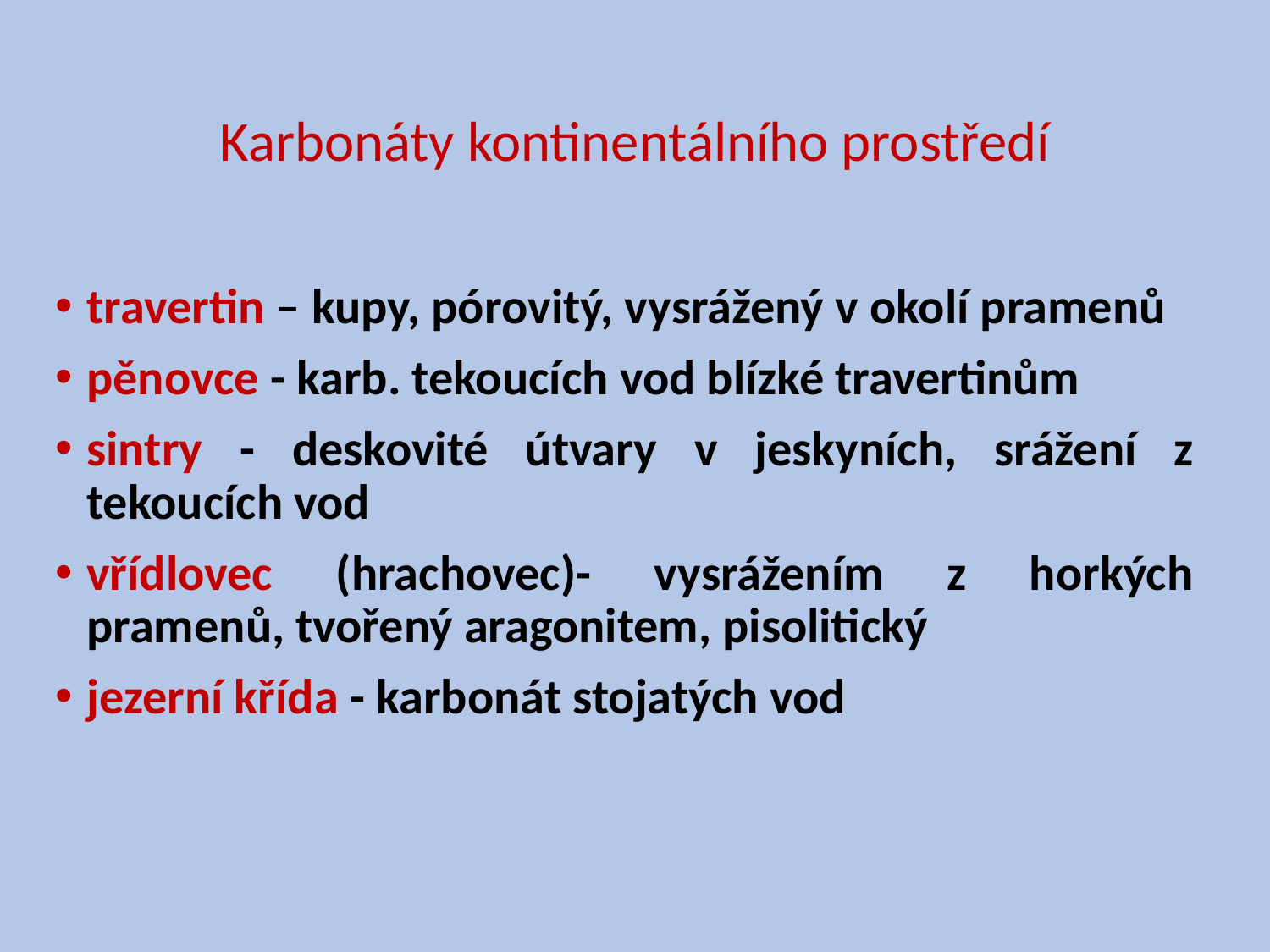

# Karbonáty kontinentálního prostředí
travertin – kupy, pórovitý, vysrážený v okolí pramenů
pěnovce - karb. tekoucích vod blízké travertinům
sintry - deskovité útvary v jeskyních, srážení z tekoucích vod
vřídlovec (hrachovec)- vysrážením z horkých pramenů, tvořený aragonitem, pisolitický
jezerní křída - karbonát stojatých vod